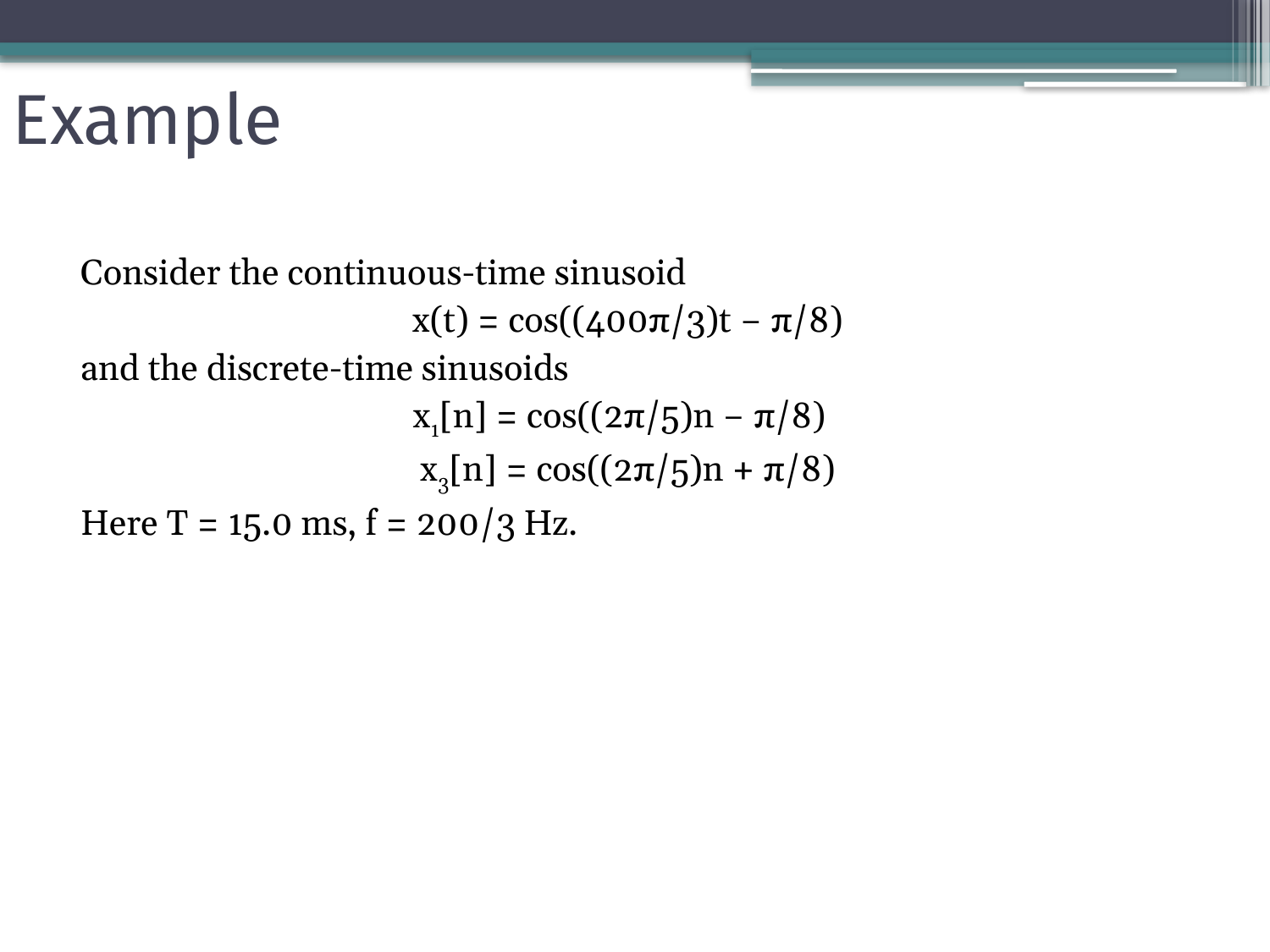

# Example
Consider the continuous-time sinusoid
x(t) = cos((400π/3)t − π/8)
and the discrete-time sinusoids
x1[n] = cos((2π/5)n − π/8)
x3[n] = cos((2π/5)n + π/8)
Here T = 15.0 ms, f = 200/3 Hz.